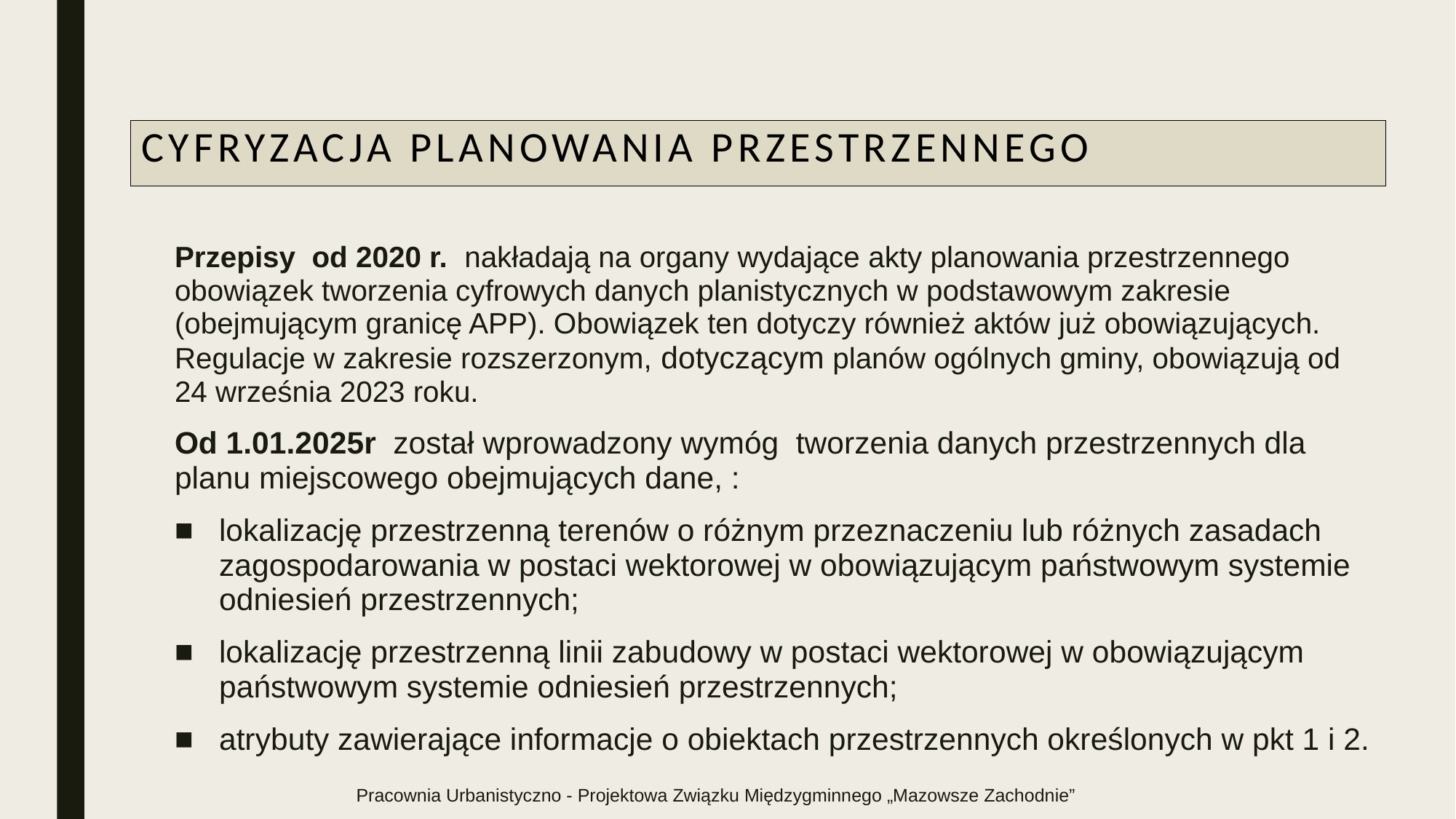

#
CYFRYZACJA PLANOWANIA PRZESTRZENNEGO
Przepisy  od 2020 r.  nakładają na organy wydające akty planowania przestrzennego obowiązek tworzenia cyfrowych danych planistycznych w podstawowym zakresie (obejmującym granicę APP). Obowiązek ten dotyczy również aktów już obowiązujących. Regulacje w zakresie rozszerzonym, dotyczącym planów ogólnych gminy, obowiązują od 24 września 2023 roku.
Od 1.01.2025r  został wprowadzony wymóg  tworzenia danych przestrzennych dla planu miejscowego obejmujących dane, :
lokalizację przestrzenną terenów o różnym przeznaczeniu lub różnych zasadach zagospodarowania w postaci wektorowej w obowiązującym państwowym systemie odniesień przestrzennych;
lokalizację przestrzenną linii zabudowy w postaci wektorowej w obowiązującym państwowym systemie odniesień przestrzennych;
atrybuty zawierające informacje o obiektach przestrzennych określonych w pkt 1 i 2.

Pracownia Urbanistyczno - Projektowa Związku Międzygminnego „Mazowsze Zachodnie”